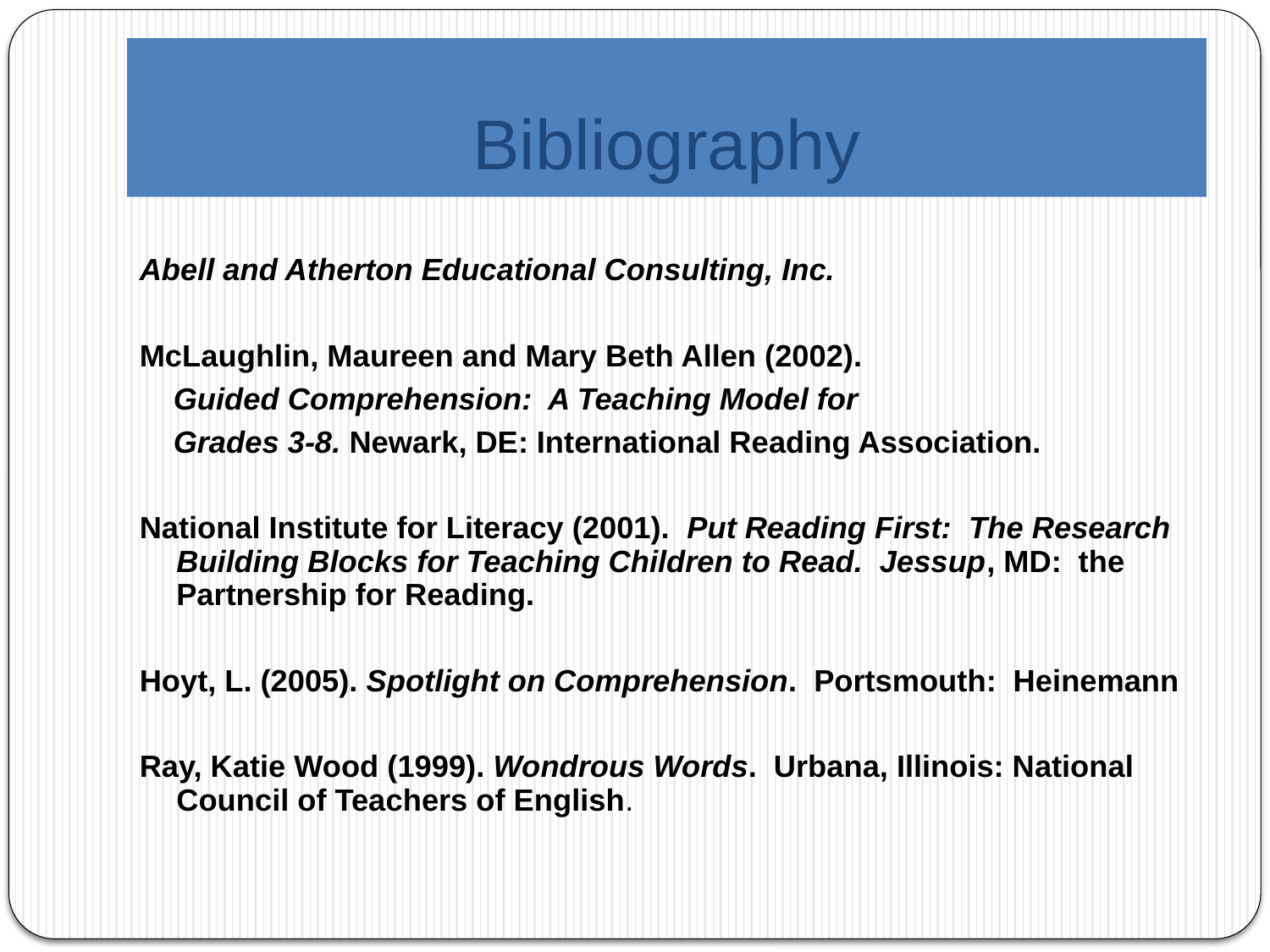

# Bibliography

Abell and Atherton Educational Consulting, Inc.

McLaughlin, Maureen and Mary Beth Allen (2002).
    Guided Comprehension:  A Teaching Model for
    Grades 3-8. Newark, DE: International Reading Association.

National Institute for Literacy (2001).  Put Reading First:  The Research Building Blocks for Teaching Children to Read.  Jessup, MD:  the Partnership for Reading.

Hoyt, L. (2005). Spotlight on Comprehension.  Portsmouth:  Heinemann

Ray, Katie Wood (1999). Wondrous Words.  Urbana, Illinois: National Council of Teachers of English.